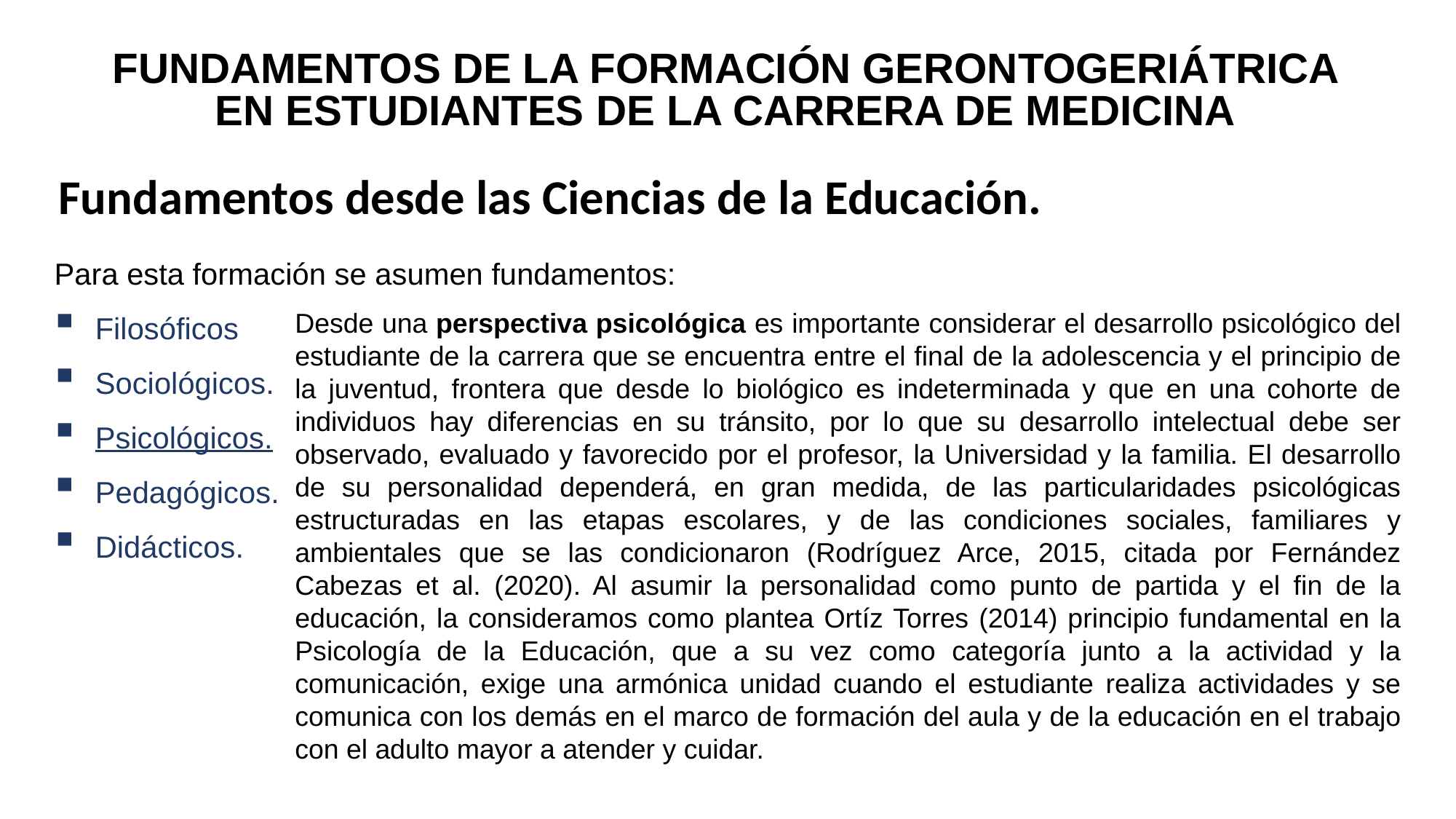

FUNDAMENTOS DE LA FORMACIÓN GERONTOGERIÁTRICA EN ESTUDIANTES DE LA CARRERA DE MEDICINA
Fundamentos desde las Ciencias de la Educación.
Para esta formación se asumen fundamentos:
Filosóficos
Sociológicos.
Psicológicos.
Pedagógicos.
Didácticos.

Desde una perspectiva psicológica es importante considerar el desarrollo psicológico del estudiante de la carrera que se encuentra entre el final de la adolescencia y el principio de la juventud, frontera que desde lo biológico es indeterminada y que en una cohorte de individuos hay diferencias en su tránsito, por lo que su desarrollo intelectual debe ser observado, evaluado y favorecido por el profesor, la Universidad y la familia. El desarrollo de su personalidad dependerá, en gran medida, de las particularidades psicológicas estructuradas en las etapas escolares, y de las condiciones sociales, familiares y ambientales que se las condicionaron (Rodríguez Arce, 2015, citada por Fernández Cabezas et al. (2020). Al asumir la personalidad como punto de partida y el fin de la educación, la consideramos como plantea Ortíz Torres (2014) principio fundamental en la Psicología de la Educación, que a su vez como categoría junto a la actividad y la comunicación, exige una armónica unidad cuando el estudiante realiza actividades y se comunica con los demás en el marco de formación del aula y de la educación en el trabajo con el adulto mayor a atender y cuidar.